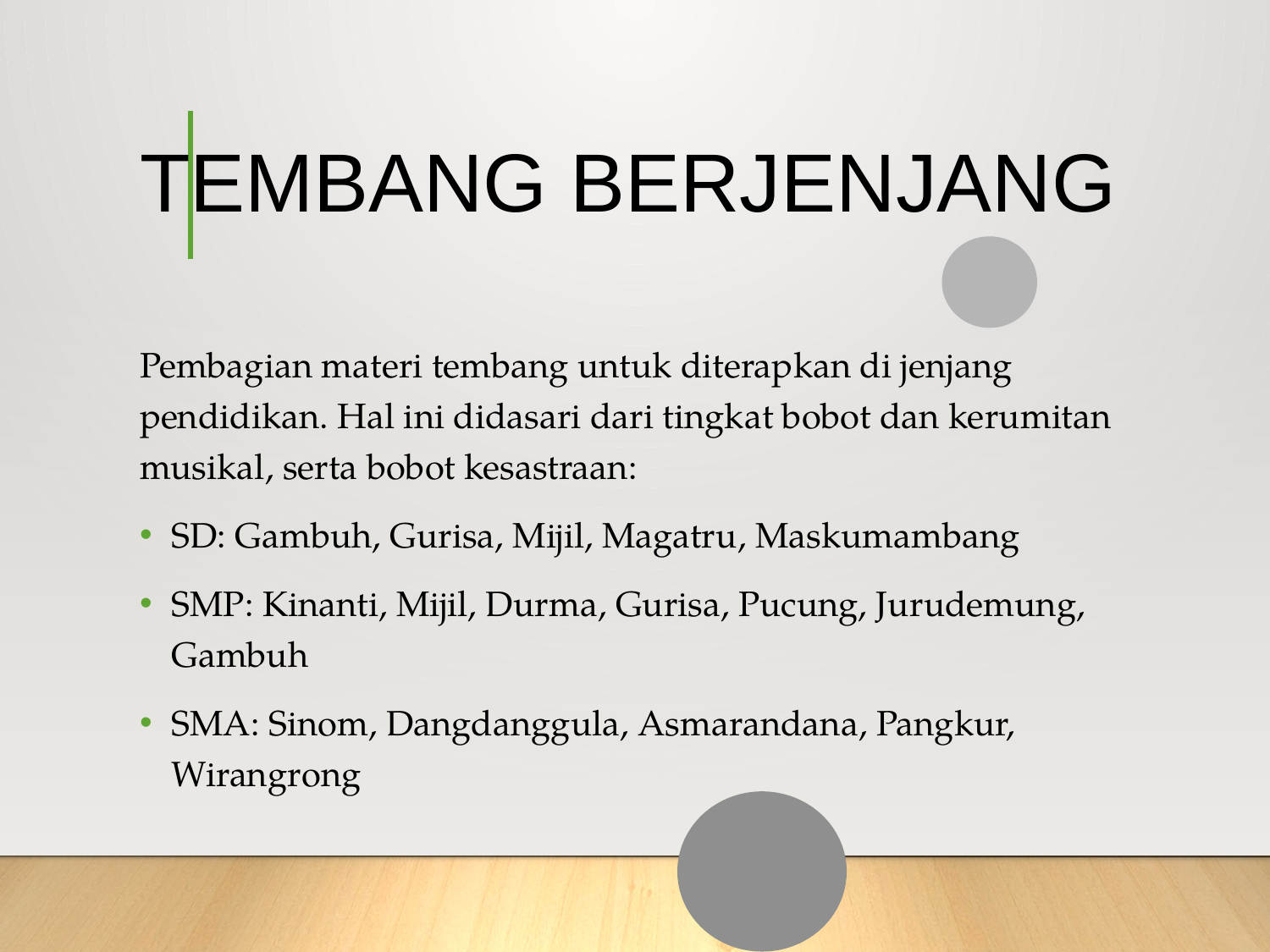

# TEMBANG BERJENJANG

Pembagian materi tembang untuk diterapkan di jenjang pendidikan. Hal ini didasari dari tingkat bobot dan kerumitan musikal, serta bobot kesastraan:
SD: Gambuh, Gurisa, Mijil, Magatru, Maskumambang
SMP: Kinanti, Mijil, Durma, Gurisa, Pucung, Jurudemung, Gambuh
SMA: Sinom, Dangdanggula, Asmarandana, Pangkur, Wirangrong